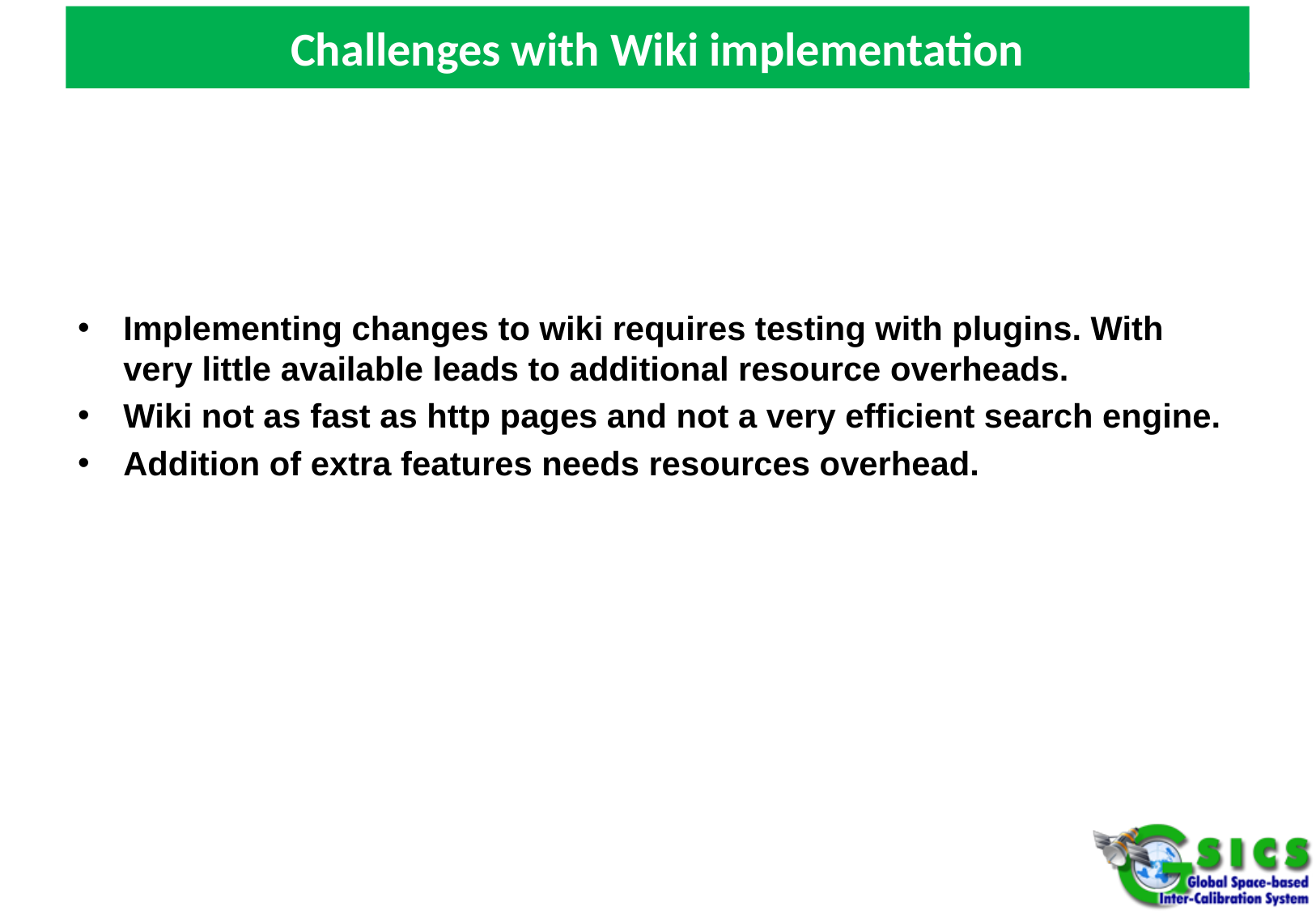

# Challenges with Wiki implementation
Implementing changes to wiki requires testing with plugins. With very little available leads to additional resource overheads.
Wiki not as fast as http pages and not a very efficient search engine.
Addition of extra features needs resources overhead.